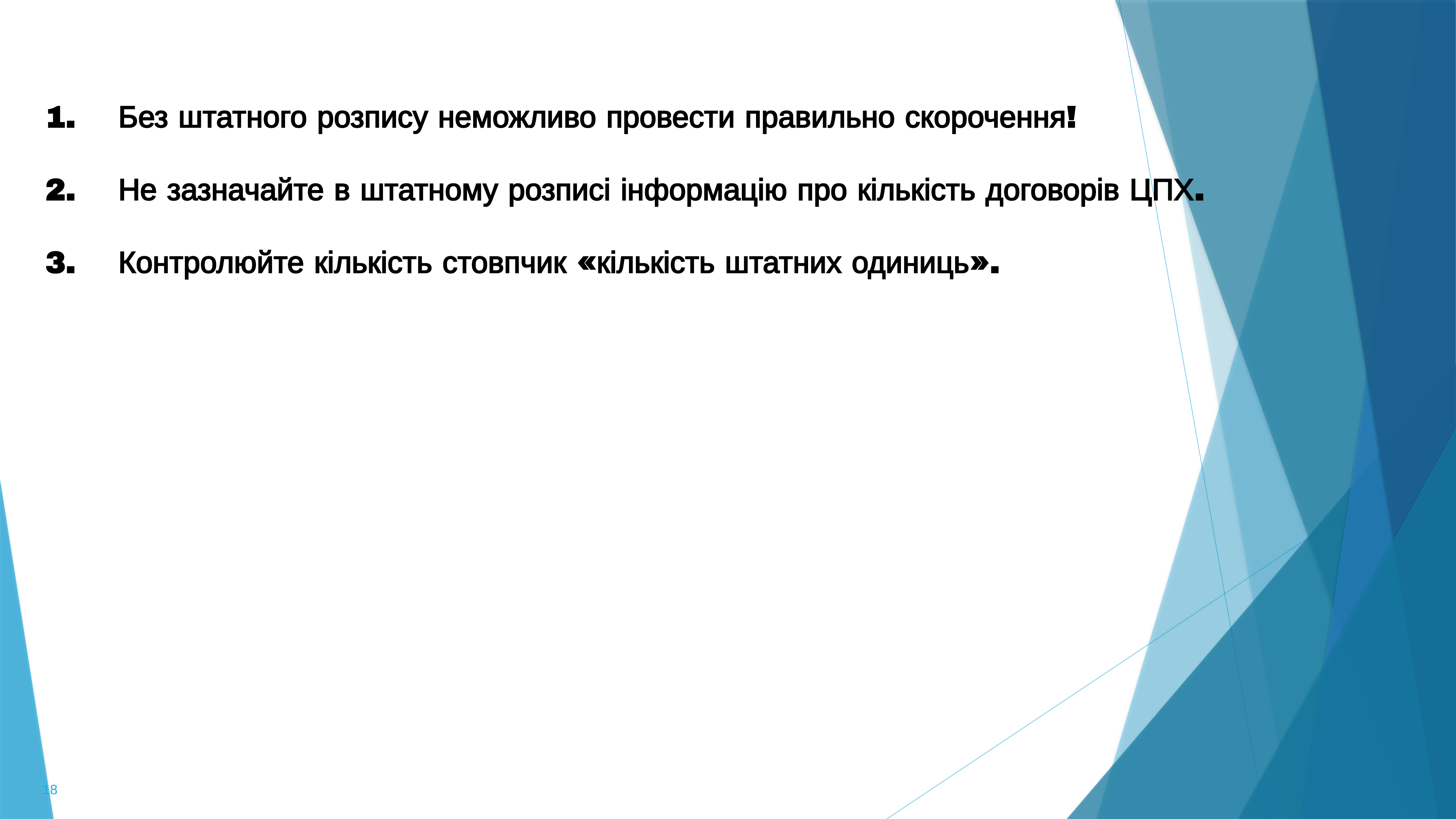

Без штатного розпису неможливо провести правильно скорочення!

Не зазначайте в штатному розписі інформацію про кількість договорів ЦПХ.

Контролюйте кількість стовпчик «кількість штатних одиниць».

18